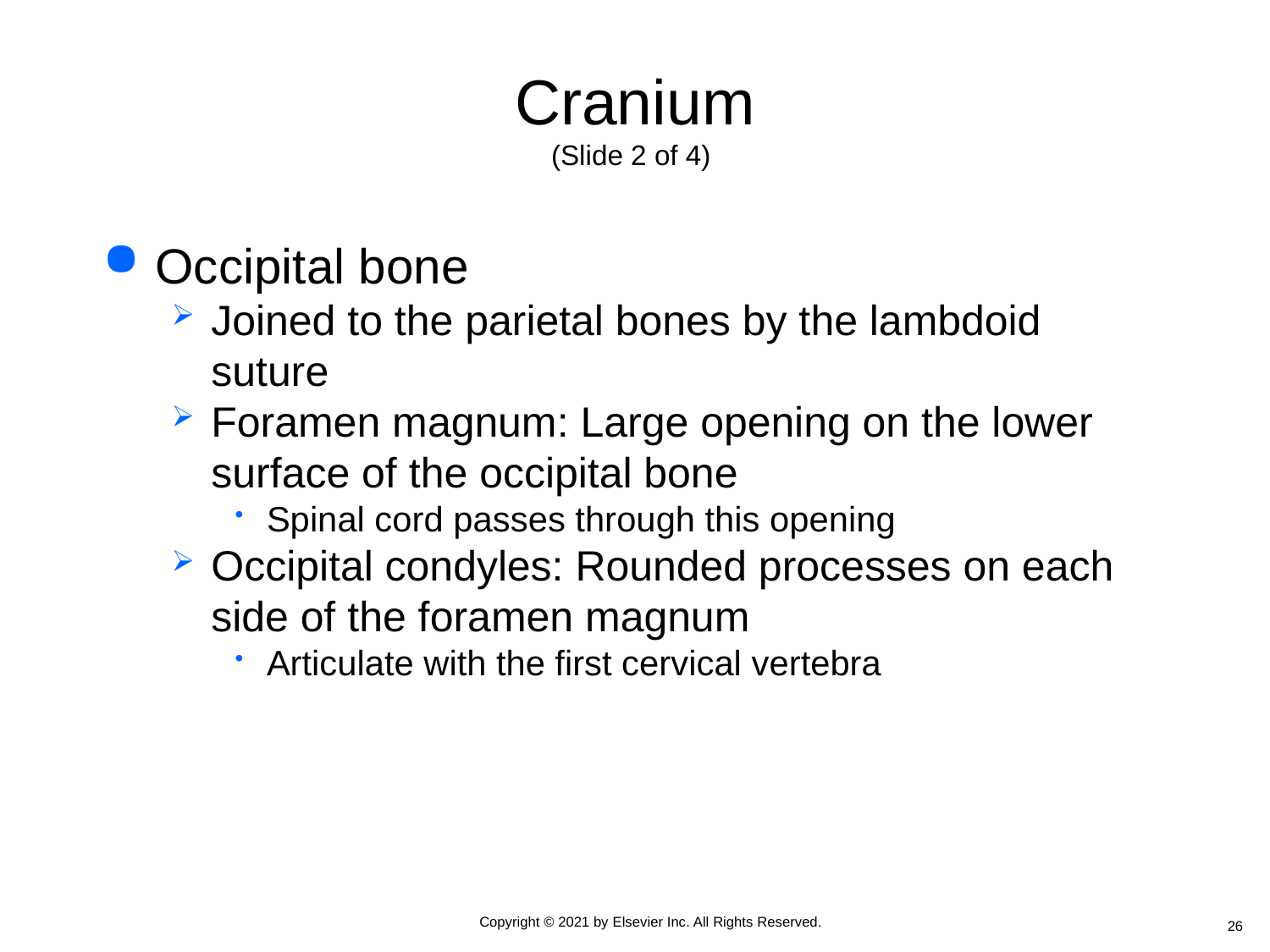

# Cranium (Slide 2 of 4)
Occipital bone
Joined to the parietal bones by the lambdoid suture
Foramen magnum: Large opening on the lower surface of the occipital bone
Spinal cord passes through this opening
Occipital condyles: Rounded processes on each side of the foramen magnum
Articulate with the first cervical vertebra
26